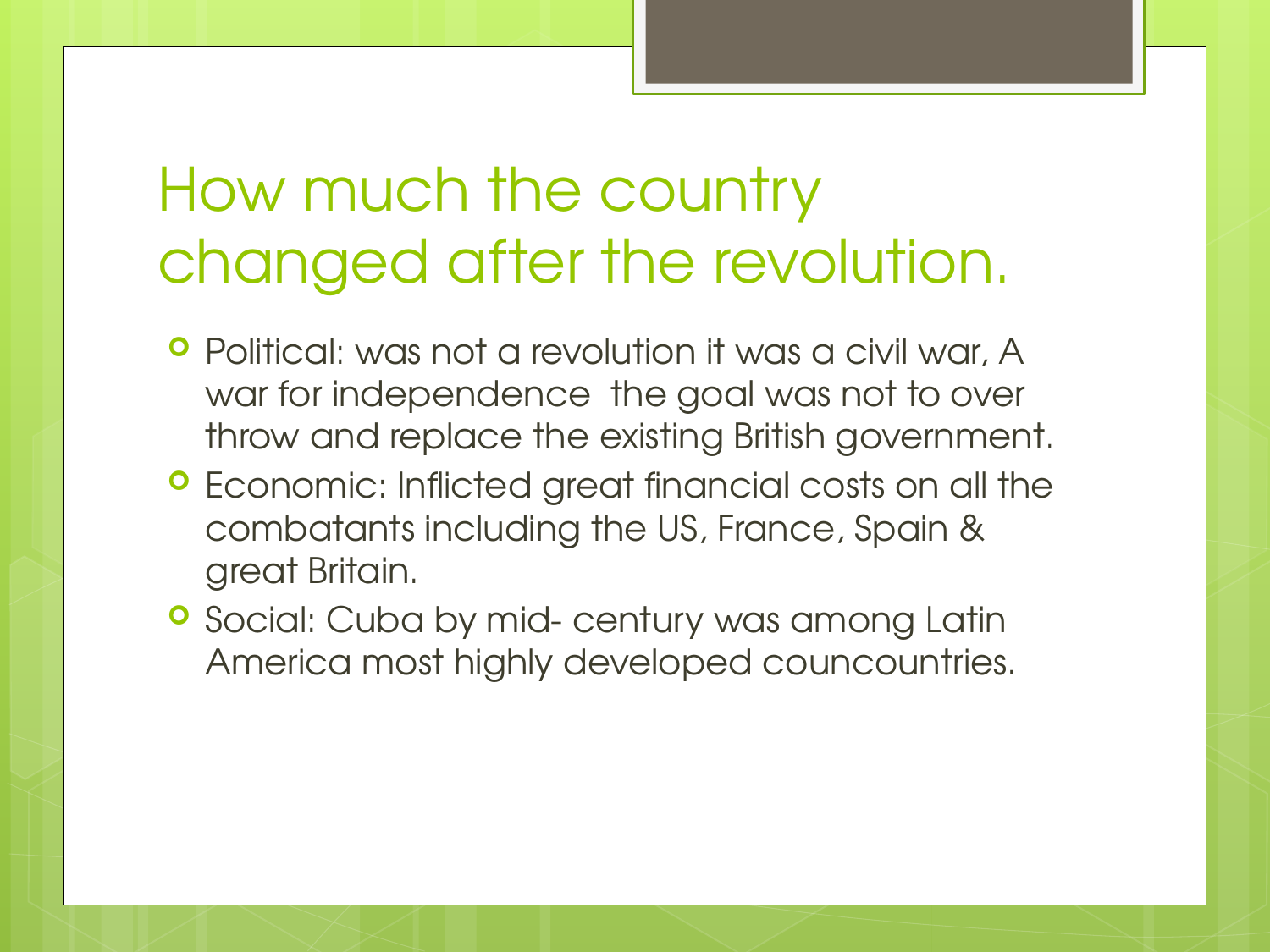

# How much the country changed after the revolution.
Political: was not a revolution it was a civil war, A war for independence  the goal was not to over throw and replace the existing British government.
Economic: Inflicted great financial costs on all the combatants including the US, France, Spain & great Britain.
Social: Cuba by mid- century was among Latin America most highly developed councountries.